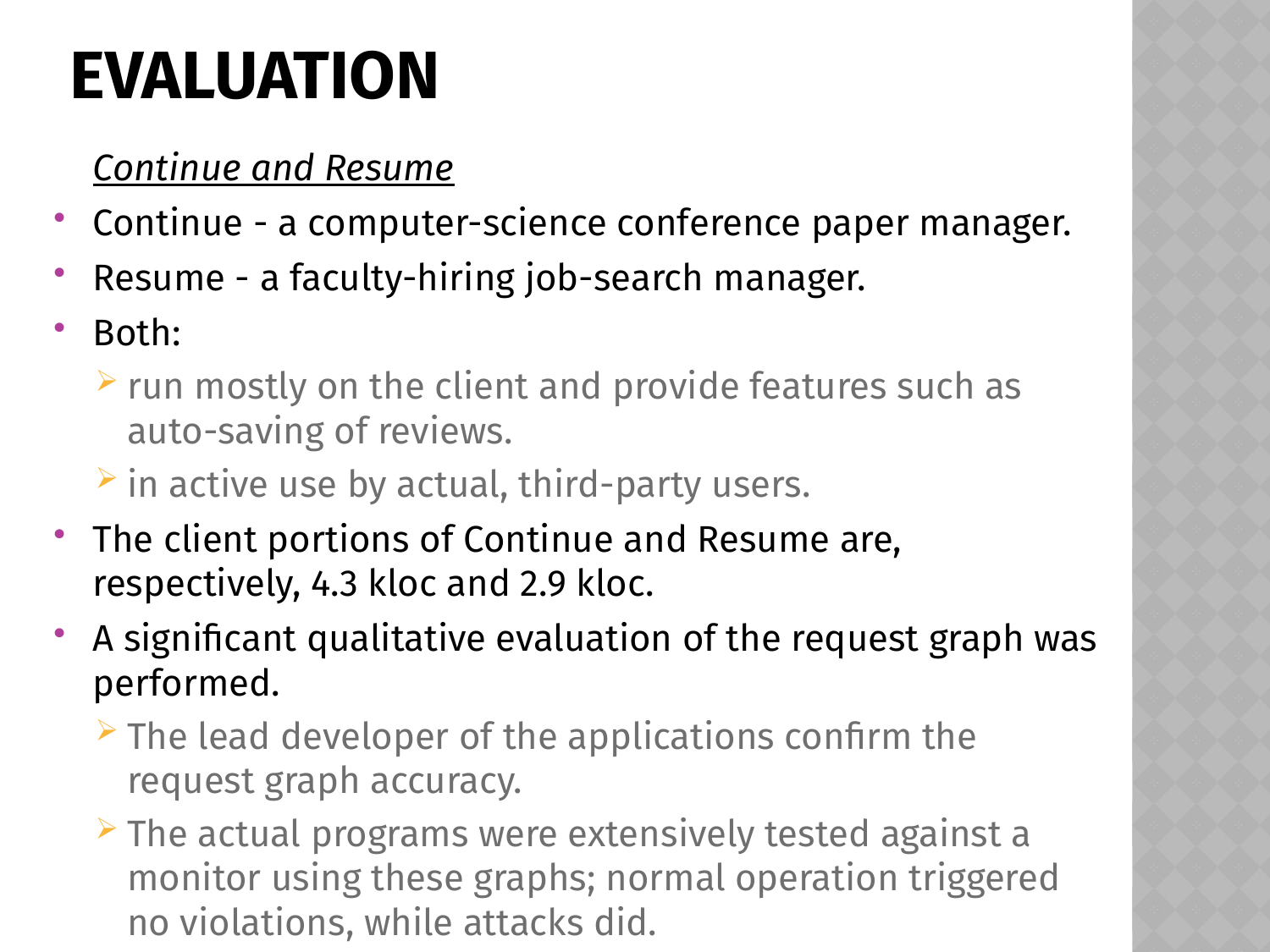

# EVALUATION
	Continue and Resume
Continue - a computer-science conference paper manager.
Resume - a faculty-hiring job-search manager.
Both:
run mostly on the client and provide features such as auto-saving of reviews.
in active use by actual, third-party users.
The client portions of Continue and Resume are, respectively, 4.3 kloc and 2.9 kloc.
A significant qualitative evaluation of the request graph was performed.
The lead developer of the applications confirm the request graph accuracy.
The actual programs were extensively tested against a monitor using these graphs; normal operation triggered no violations, while attacks did.